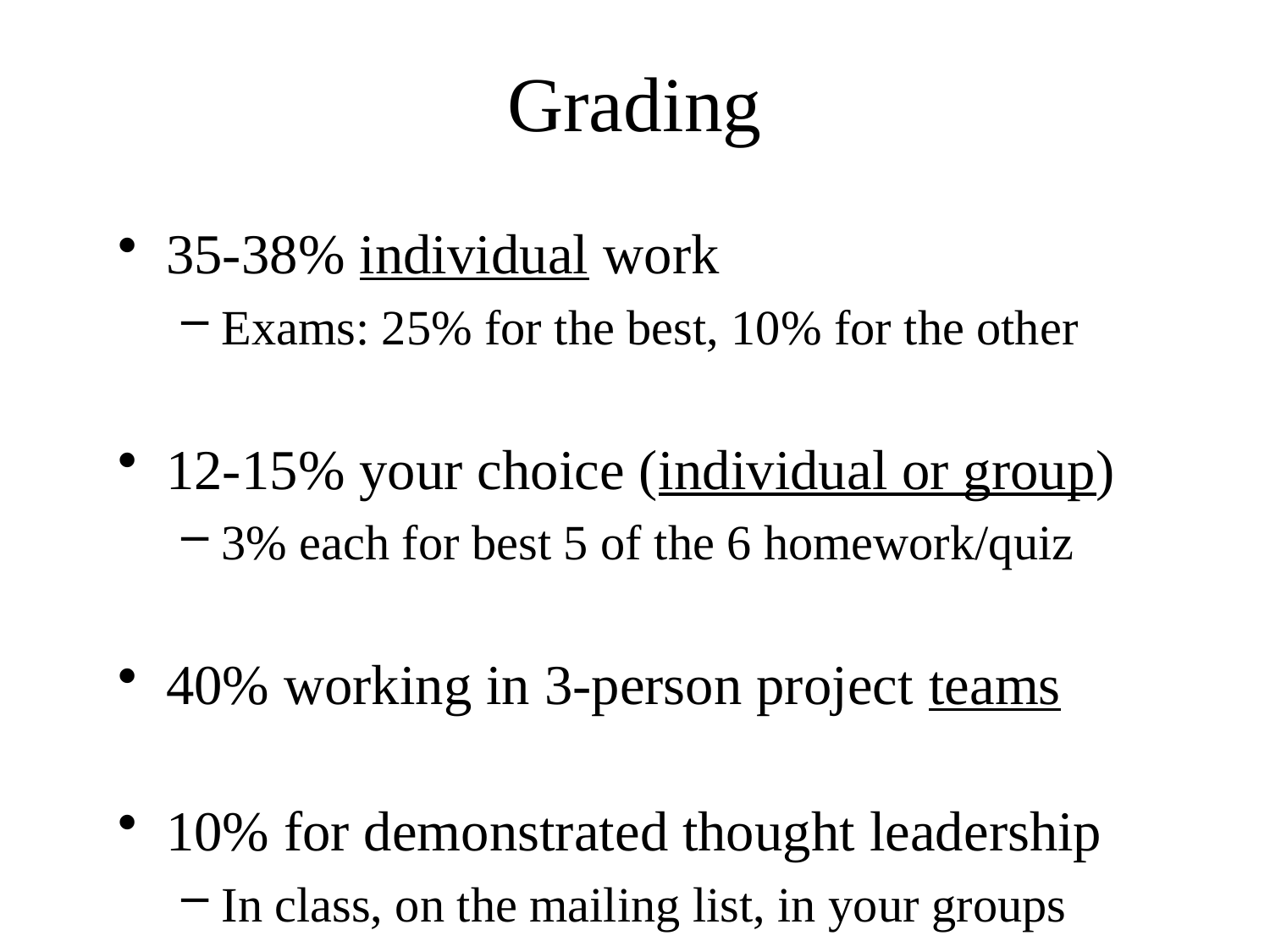

# Grading
35-38% individual work
Exams: 25% for the best, 10% for the other

12-15% your choice (individual or group)
3% each for best 5 of the 6 homework/quiz

40% working in 3-person project teams

10% for demonstrated thought leadership
In class, on the mailing list, in your groups